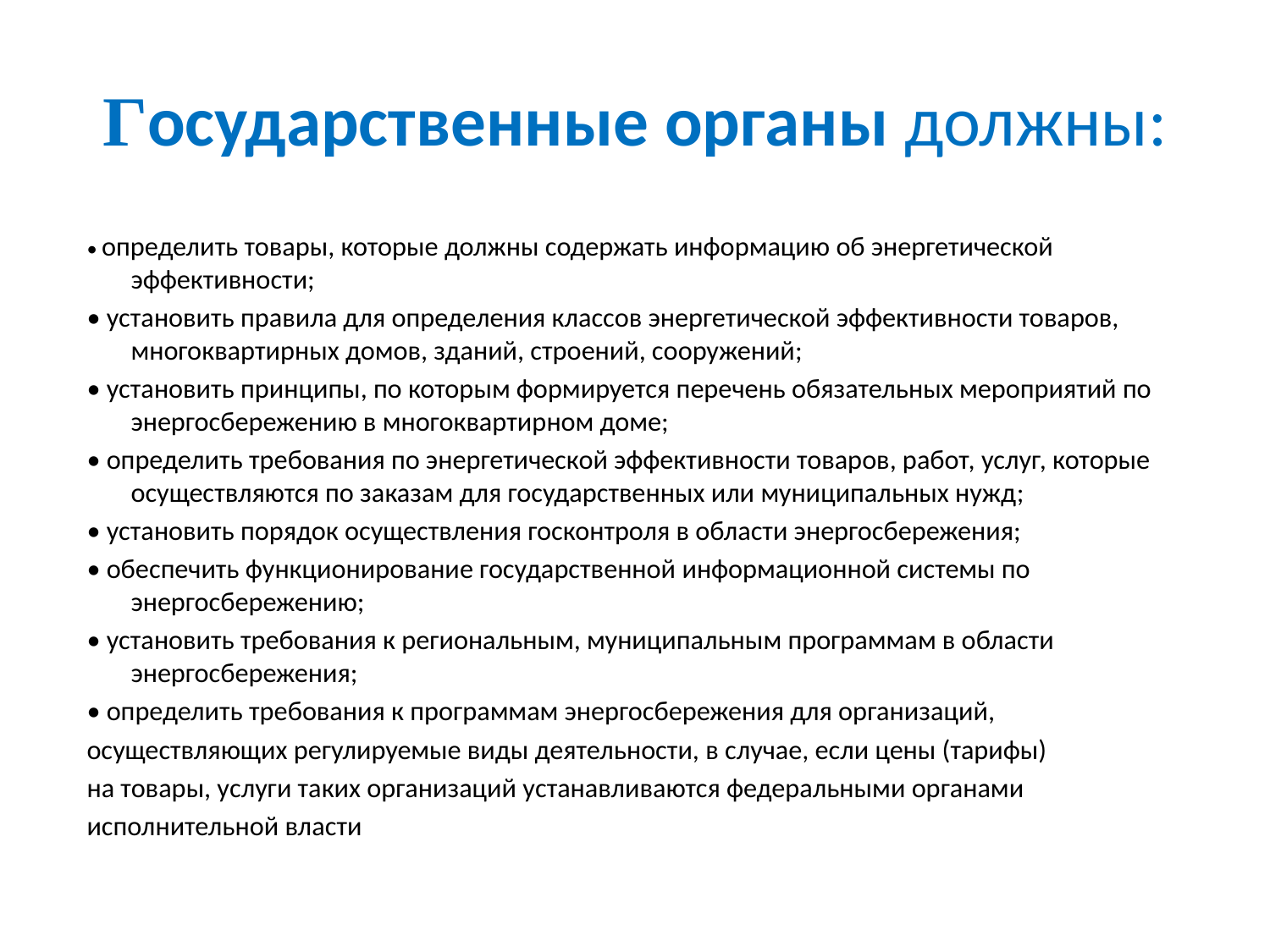

# Государственные органы должны:
• определить товары, которые должны содержать информацию об энергетической эффективности;
• установить правила для определения классов энергетической эффективности товаров, многоквартирных домов, зданий, строений, сооружений;
• установить принципы, по которым формируется перечень обязательных мероприятий по энергосбережению в многоквартирном доме;
• определить требования по энергетической эффективности товаров, работ, услуг, которые осуществляются по заказам для государственных или муниципальных нужд;
• установить порядок осуществления госконтроля в области энергосбережения;
• обеспечить функционирование государственной информационной системы по энергосбережению;
• установить требования к региональным, муниципальным программам в области энергосбережения;
• определить требования к программам энергосбережения для организаций,
осуществляющих регулируемые виды деятельности, в случае, если цены (тарифы)
на товары, услуги таких организаций устанавливаются федеральными органами
исполнительной власти